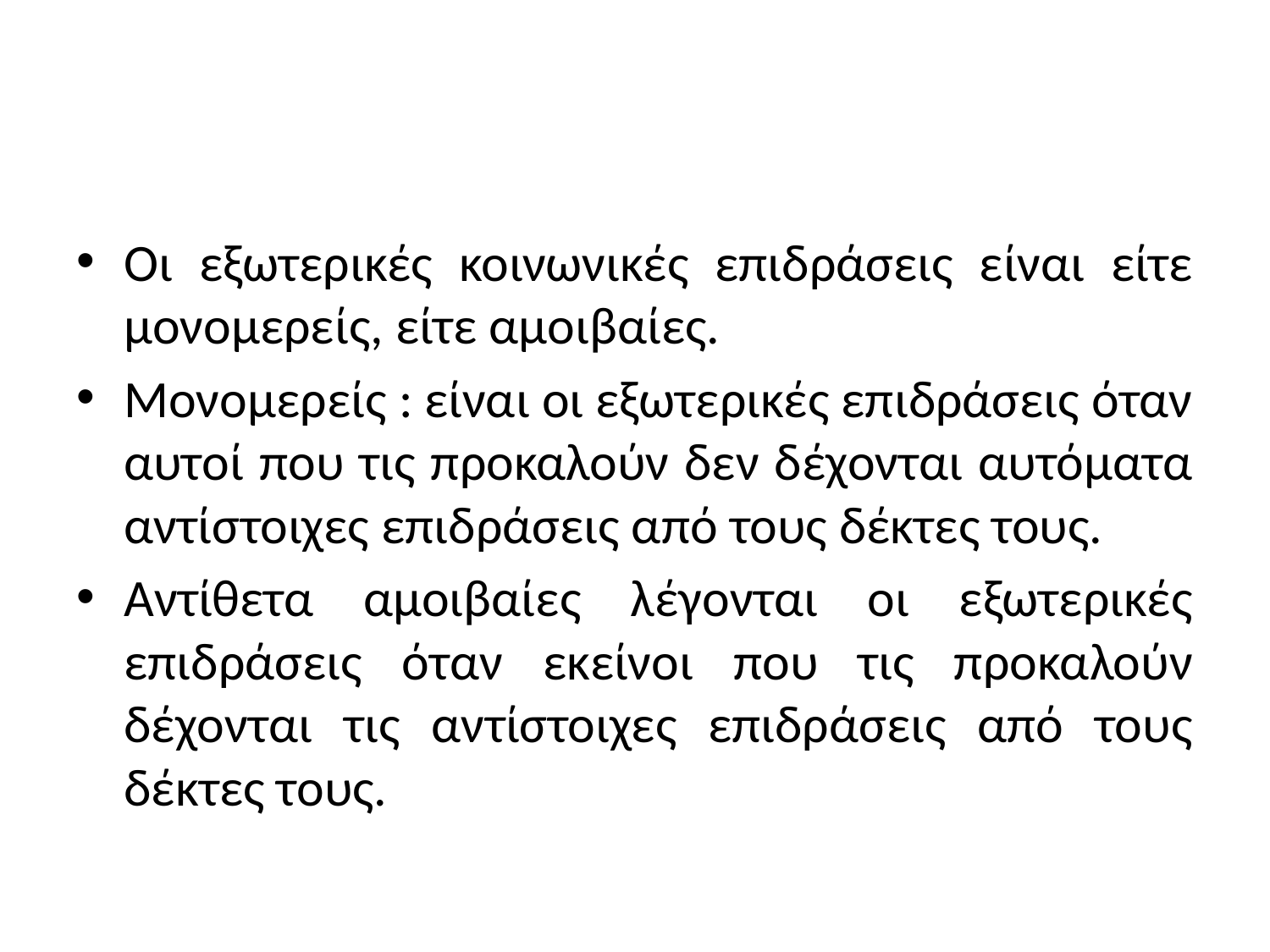

#
Οι εξωτερικές κοινωνικές επιδράσεις είναι είτε μονομερείς, είτε αμοιβαίες.
Μονομερείς : είναι οι εξωτερικές επιδράσεις όταν αυτοί που τις προκαλούν δεν δέχονται αυτόματα αντίστοιχες επιδράσεις από τους δέκτες τους.
Αντίθετα αμοιβαίες λέγονται οι εξωτερικές επιδράσεις όταν εκείνοι που τις προκαλούν δέχονται τις αντίστοιχες επιδράσεις από τους δέκτες τους.